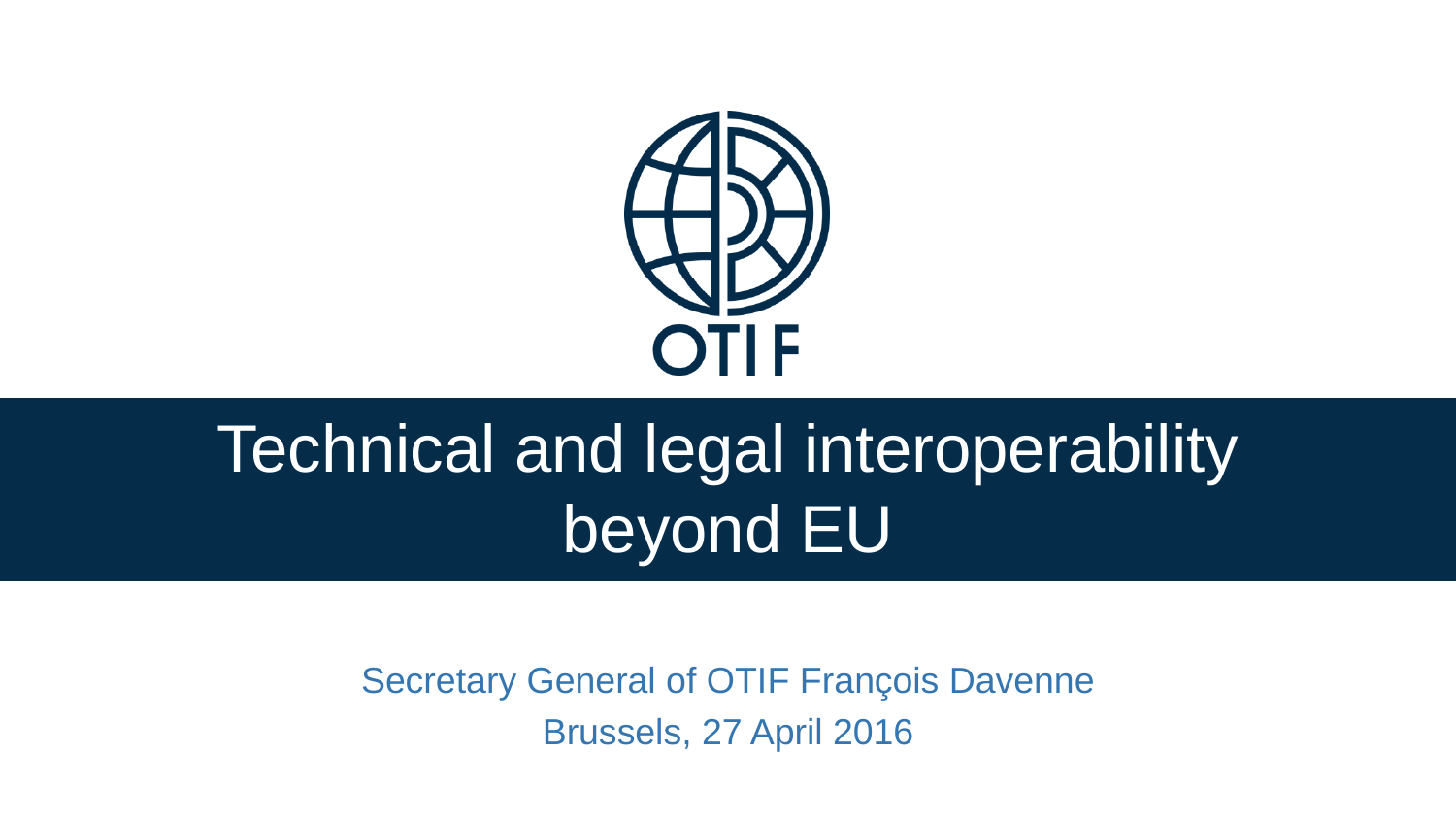

# Technical and legal interoperability beyond EU
Secretary General of OTIF François Davenne
Brussels, 27 April 2016